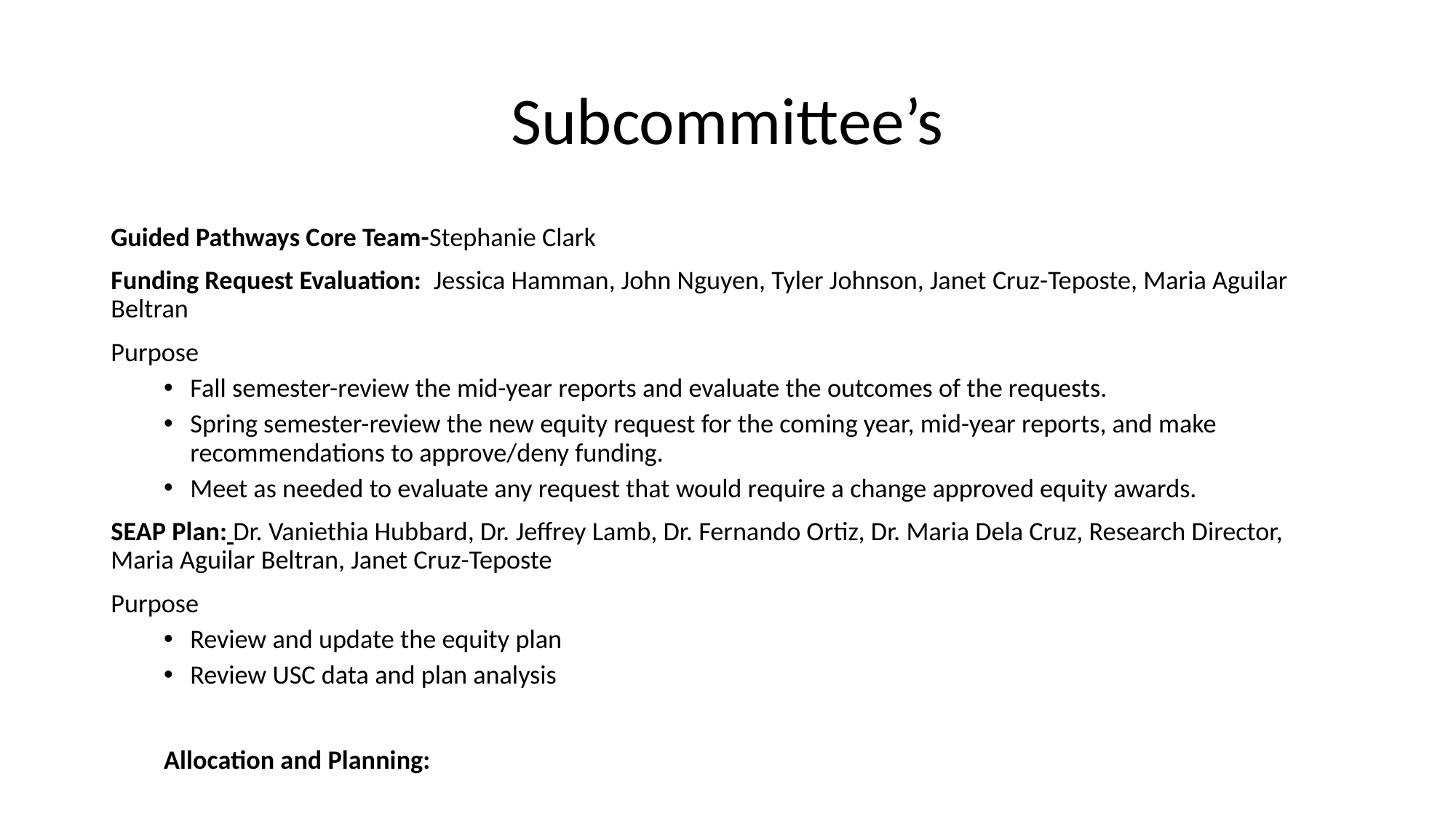

# Subcommittee’s
Guided Pathways Core Team-Stephanie Clark
Funding Request Evaluation:  Jessica Hamman, John Nguyen, Tyler Johnson, Janet Cruz-Teposte, Maria Aguilar Beltran
Purpose
Fall semester-review the mid-year reports and evaluate the outcomes of the requests.
Spring semester-review the new equity request for the coming year, mid-year reports, and make recommendations to approve/deny funding.
Meet as needed to evaluate any request that would require a change approved equity awards.
SEAP Plan: Dr. Vaniethia Hubbard, Dr. Jeffrey Lamb, Dr. Fernando Ortiz, Dr. Maria Dela Cruz, Research Director, Maria Aguilar Beltran, Janet Cruz-Teposte
Purpose
Review and update the equity plan
Review USC data and plan analysis

Allocation and Planning: